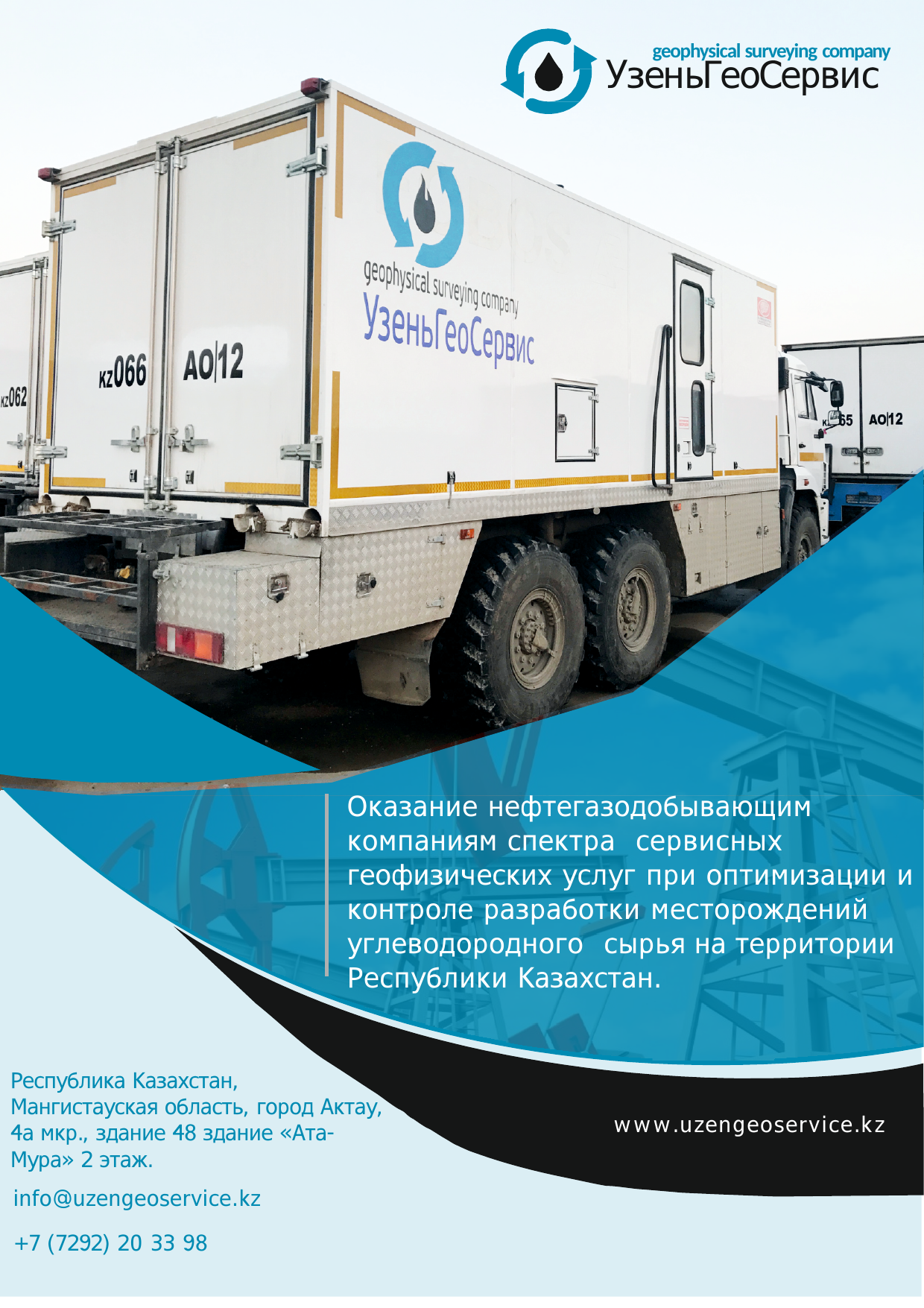

geophysical surveying company
# УзеньГеоСервис

Оказание нефтегазодобывающим компаниям спектра  сервисных геофизических услуг при оптимизации и  контроле разработки месторождений углеводородного  сырья на территории Республики Казахстан.

Республика Казахстан, Мангистауская область, город Актау, 4а мкр., здание 48 здание «Ата-Мура» 2 этаж.
www.uzengeoservice.kz
info@uzengeoservice.kz
+7 (7292) 20 33 98